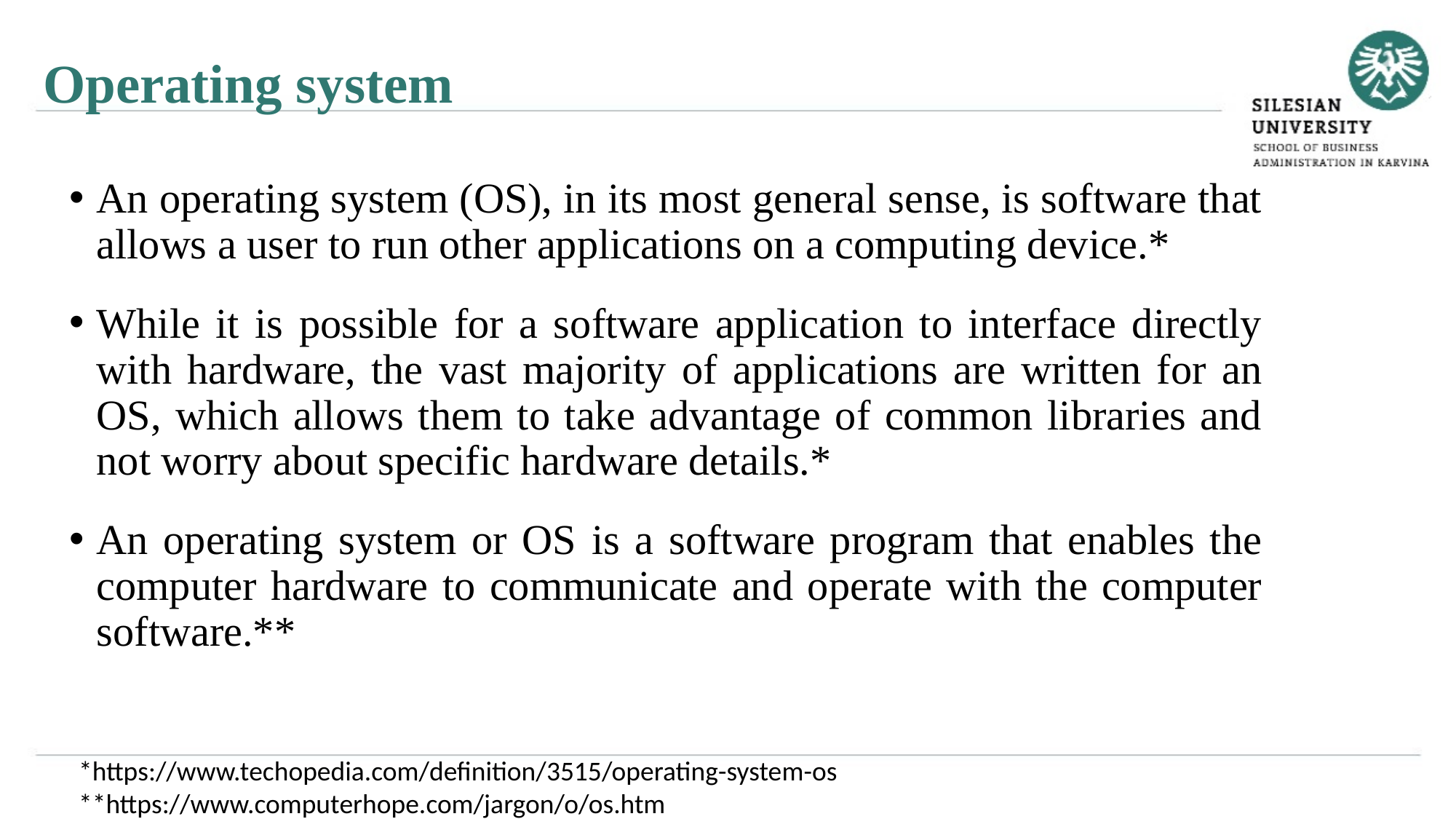

Operating system
An operating system (OS), in its most general sense, is software that allows a user to run other applications on a computing device.*
While it is possible for a software application to interface directly with hardware, the vast majority of applications are written for an OS, which allows them to take advantage of common libraries and not worry about specific hardware details.*
An operating system or OS is a software program that enables the computer hardware to communicate and operate with the computer software.**
*https://www.techopedia.com/definition/3515/operating-system-os
**https://www.computerhope.com/jargon/o/os.htm